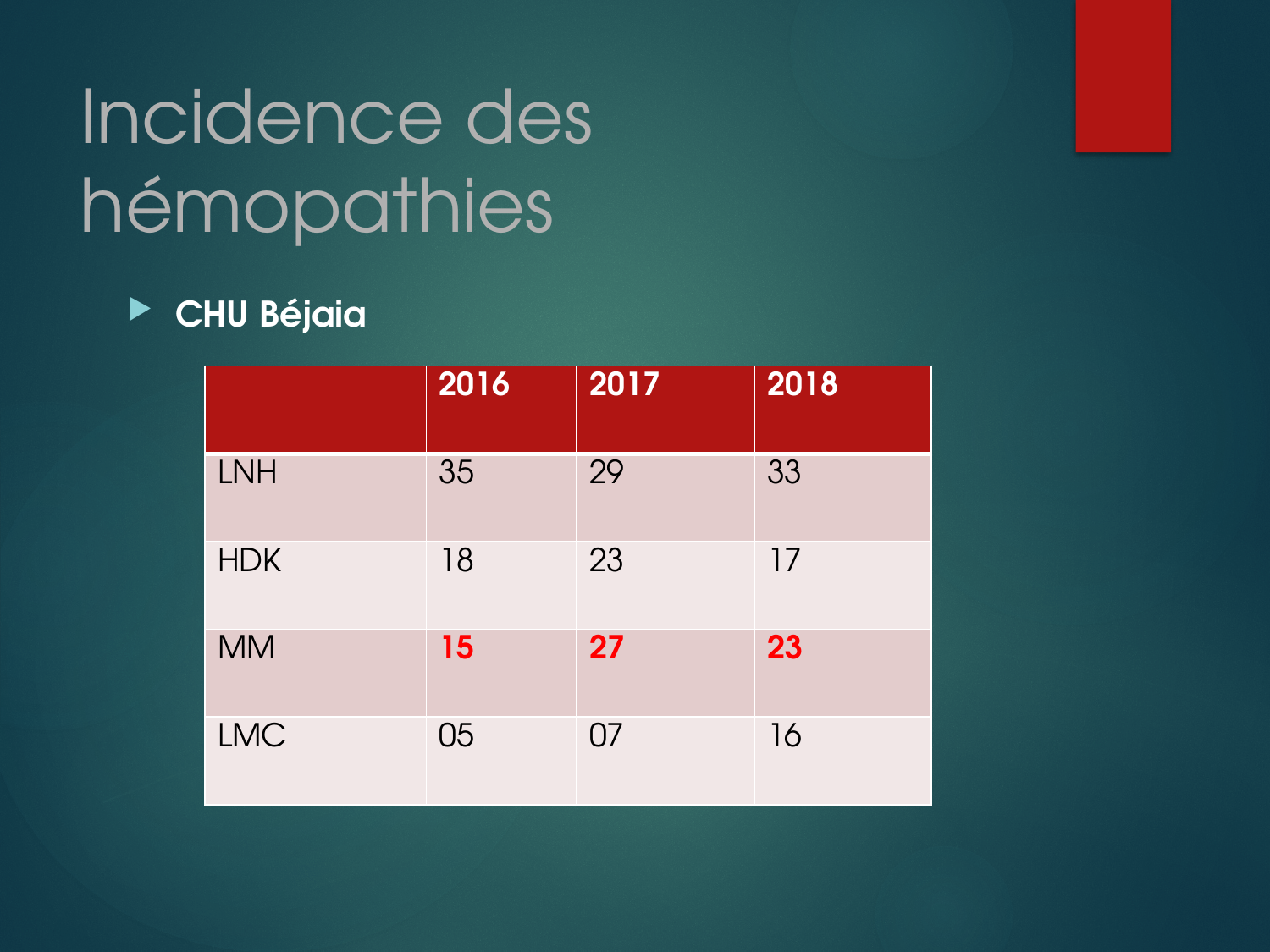

# Incidence des hémopathies
CHU Béjaia

|  | 2016 | 2017 | 2018 |
| --- | --- | --- | --- |
| LNH | 35 | 29 | 33 |
| HDK | 18 | 23 | 17 |
| MM | 15 | 27 | 23 |
| LMC | 05 | 07 | 16 |